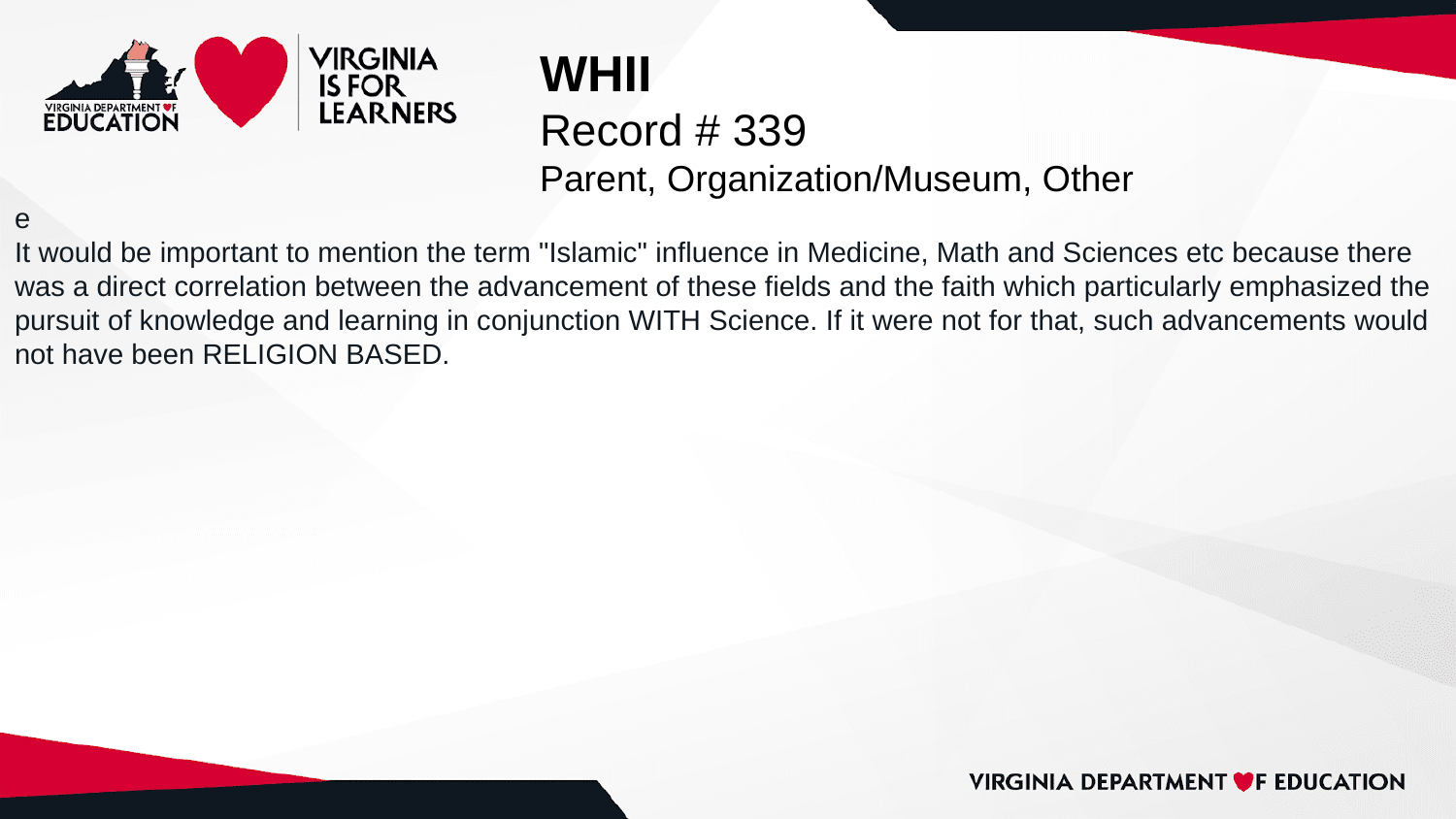

# WHII
Record # 339
Parent, Organization/Museum, Other
e
It would be important to mention the term "Islamic" influence in Medicine, Math and Sciences etc because there was a direct correlation between the advancement of these fields and the faith which particularly emphasized the pursuit of knowledge and learning in conjunction WITH Science. If it were not for that, such advancements would not have been RELIGION BASED.